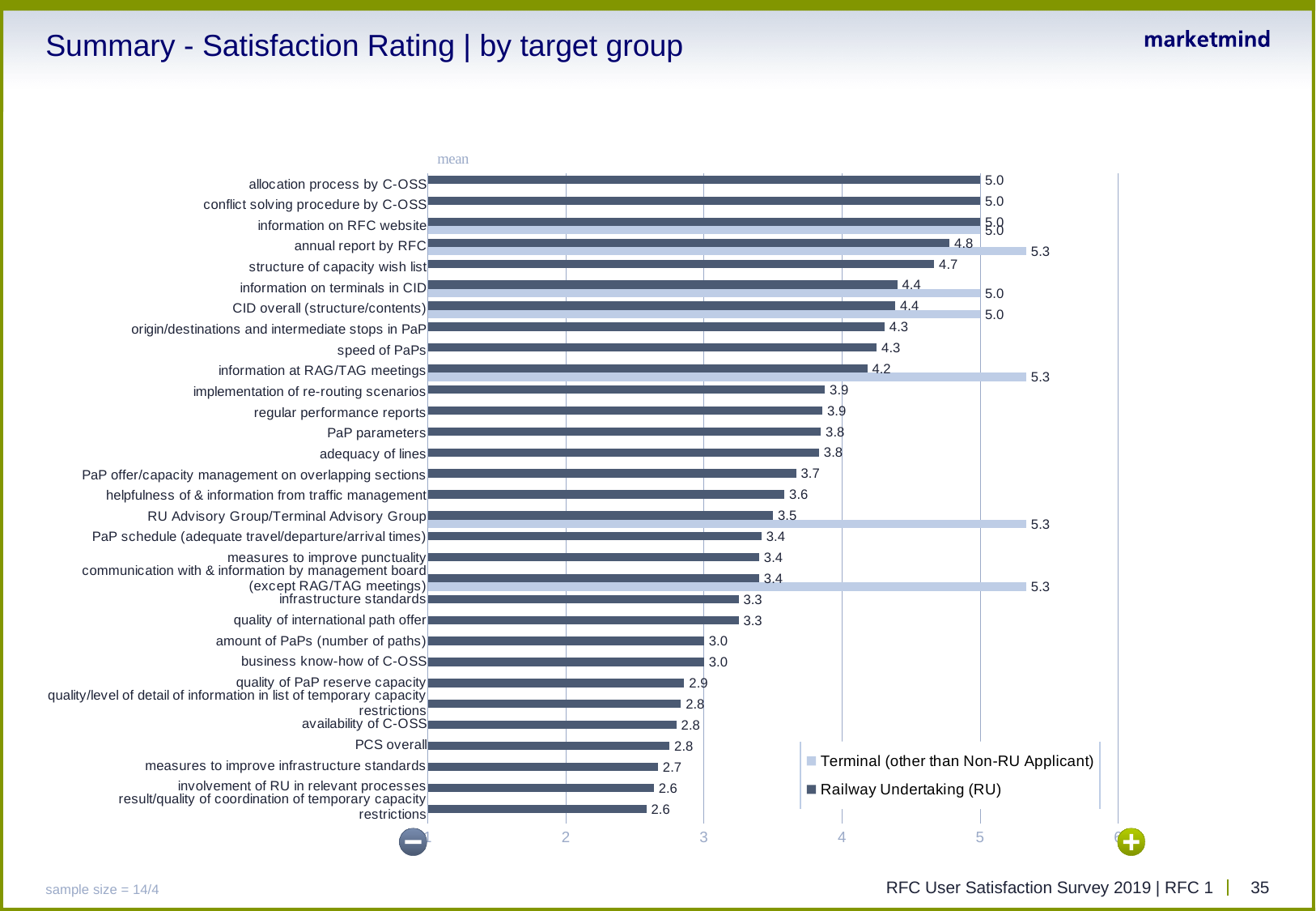

# Summary - Satisfaction Rating | by target group

### Chart

| Category | Railway Undertaking (RU) | Terminal (other than Non-RU Applicant) |
|---|---|---|
| allocation process by C-OSS | 5.0 | None |
| conflict solving procedure by C-OSS | 5.0 | None |
| information on RFC website | 5.0 | 5.0 |
| annual report by RFC | 4.778 | 5.333 |
| structure of capacity wish list | 4.667 | None |
| information on terminals in CID | 4.4 | 5.0 |
| CID overall (structure/contents) | 4.385 | 5.0 |
| origin/destinations and intermediate stops in PaP | 4.308 | None |
| speed of PaPs | 4.25 | None |
| information at RAG/TAG meetings | 4.182 | 5.333 |
| implementation of re-routing scenarios | 3.875 | None |
| regular performance reports | 3.857 | None |
| PaP parameters | 3.846 | None |
| adequacy of lines | 3.833 | None |
| PaP offer/capacity management on overlapping sections | 3.667 | None |
| helpfulness of & information from traffic management | 3.583 | None |
| RU Advisory Group/Terminal Advisory Group | 3.5 | 5.333 |
| PaP schedule (adequate travel/departure/arrival times) | 3.417 | None |
| measures to improve punctuality | 3.4 | None |
| communication with & information by management board (except RAG/TAG meetings) | 3.4 | 5.333 |
| infrastructure standards | 3.25 | None |
| quality of international path offer | 3.25 | None |
| amount of PaPs (number of paths) | 3.0 | None |
| business know-how of C-OSS | 3.0 | None |
| quality of PaP reserve capacity | 2.857 | None |
| quality/level of detail of information in list of temporary capacity restrictions | 2.833 | None |
| availability of C-OSS | 2.8 | None |
| PCS overall | 2.75 | None |
| measures to improve infrastructure standards | 2.667 | None |
| involvement of RU in relevant processes | 2.636 | None |
| result/quality of coordination of temporary capacity restrictions | 2.583 | None |

sample size = 14/4
RFC User Satisfaction Survey 2019 | RFC 1
35